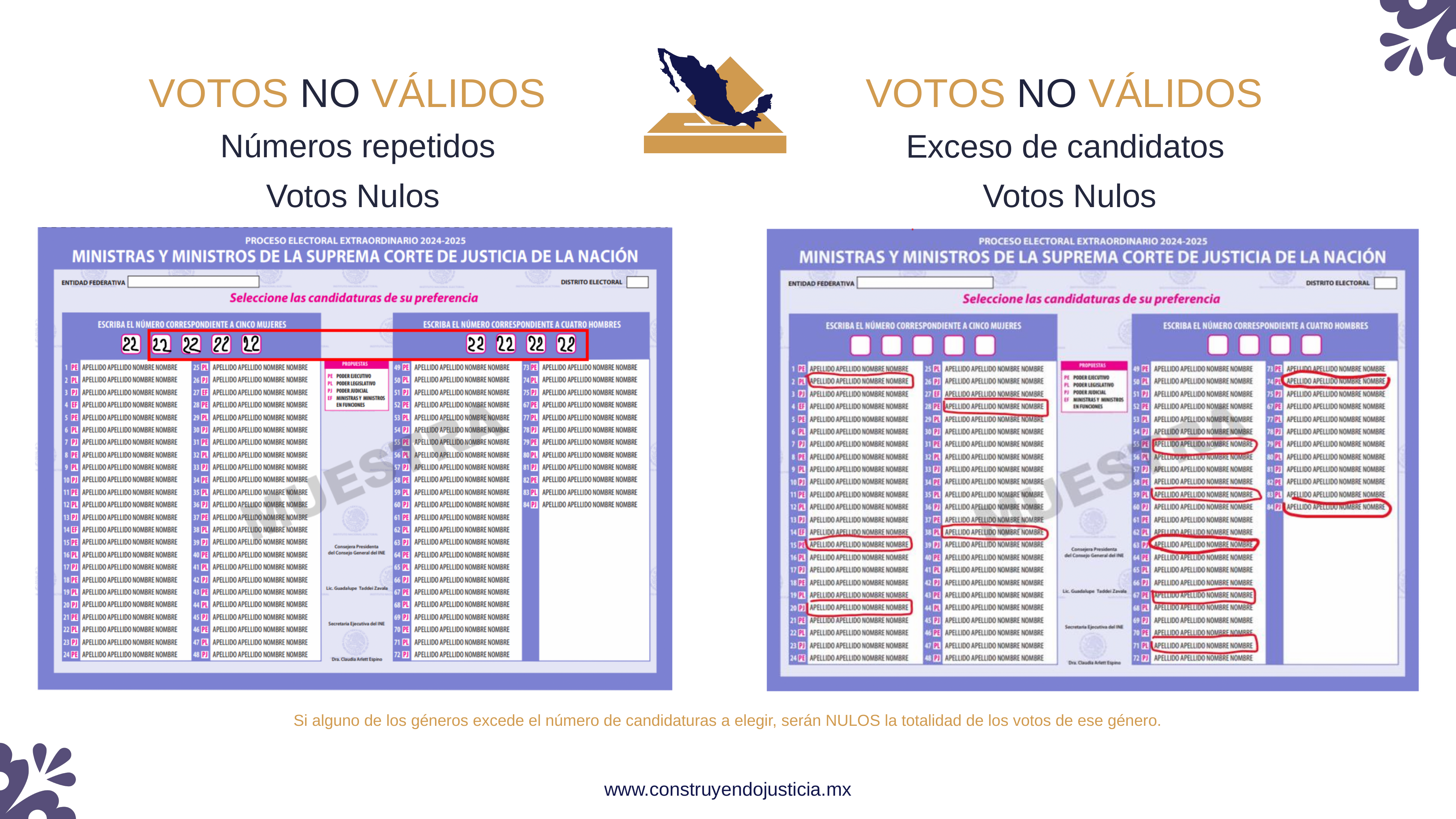

VOTOS NO VÁLIDOS
 Números repetidos
Votos Nulos
VOTOS NO VÁLIDOS
Exceso de candidatos
Votos Nulos

Si alguno de los géneros excede el número de candidaturas a elegir, serán NULOS la totalidad de los votos de ese género.

www.construyendojusticia.mx